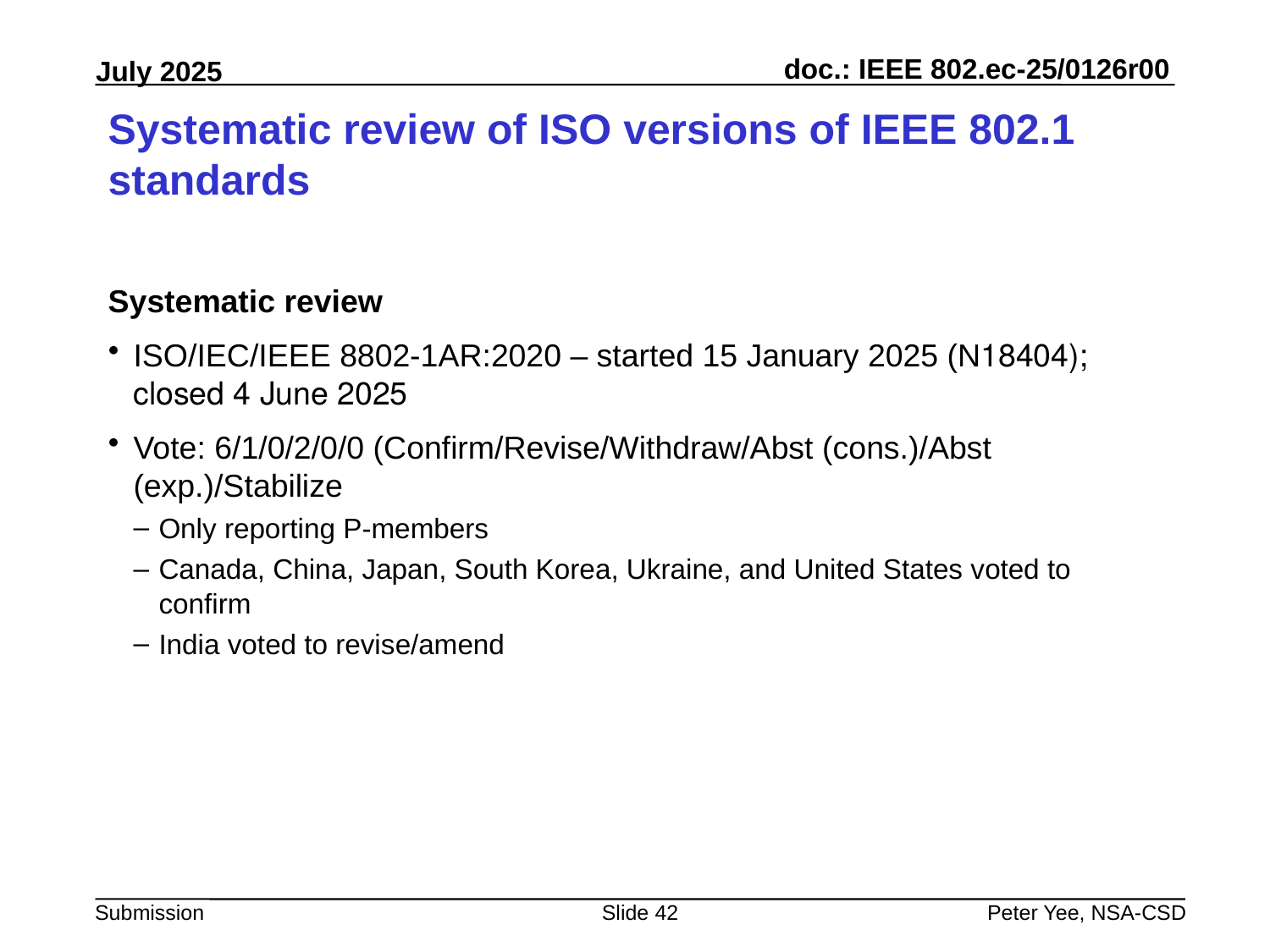

# Systematic review of ISO versions of IEEE 802.1 standards
Systematic review
ISO/IEC/IEEE 8802-1AR:2020 – started 15 January 2025 (N18404); closed 4 June 2025
Vote: 6/1/0/2/0/0 (Confirm/Revise/Withdraw/Abst (cons.)/Abst (exp.)/Stabilize
Only reporting P-members
Canada, China, Japan, South Korea, Ukraine, and United States voted to confirm
India voted to revise/amend
Slide 42
Peter Yee, NSA-CSD